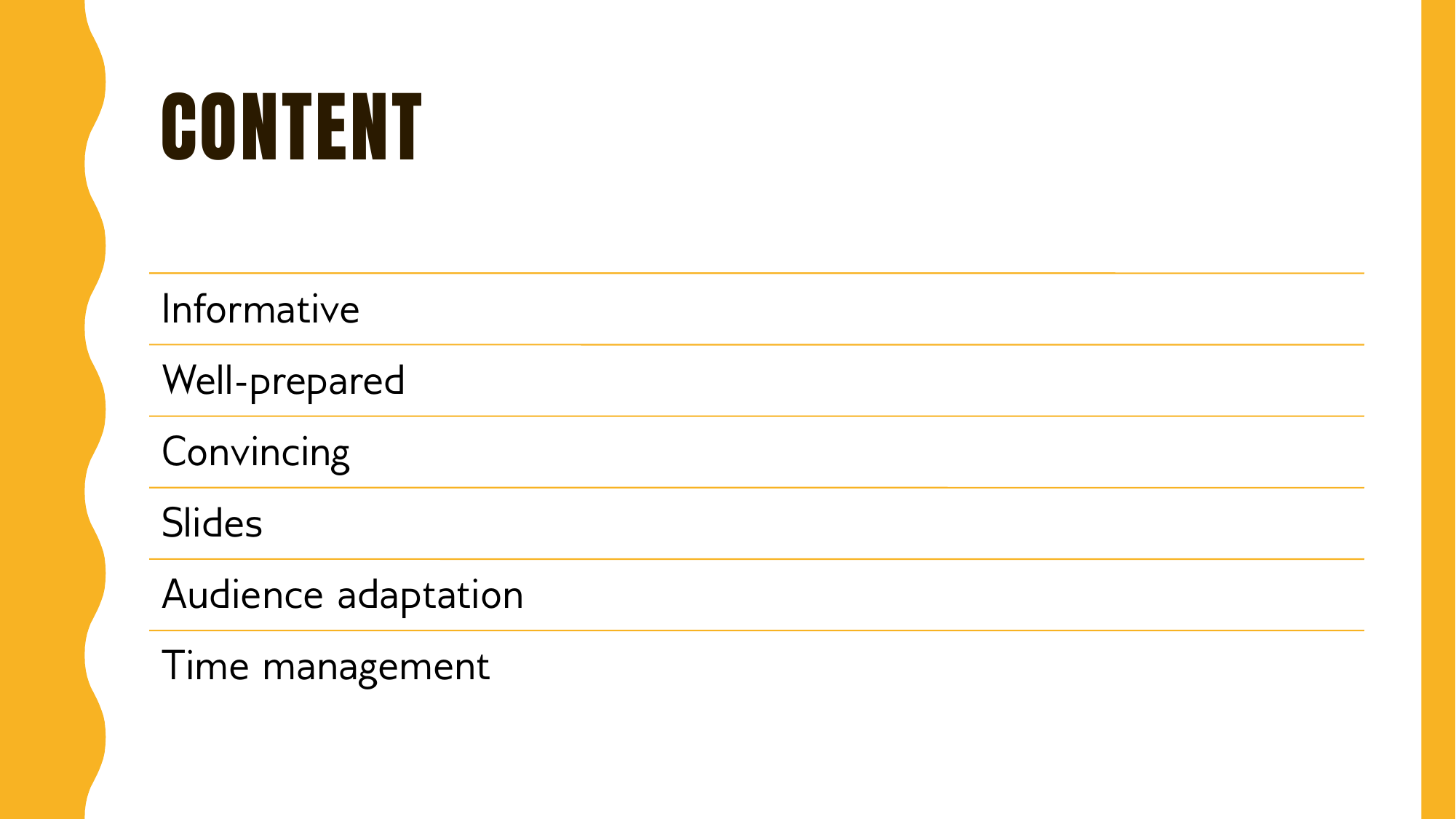

# Content
Informative
Well-prepared
Convincing
Slides
Audience adaptation
Time management